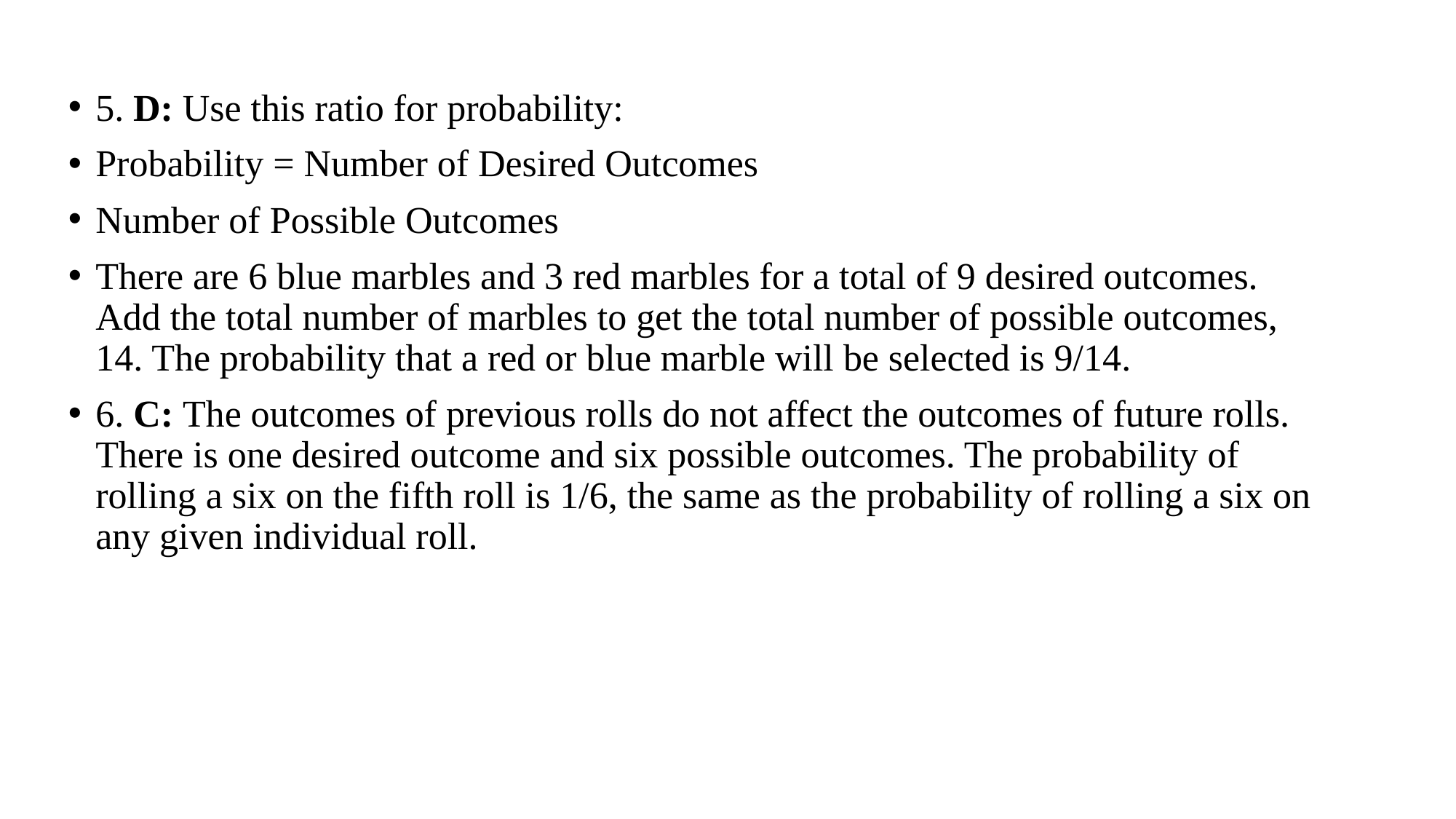

5. D: Use this ratio for probability:
Probability = Number of Desired Outcomes
Number of Possible Outcomes
There are 6 blue marbles and 3 red marbles for a total of 9 desired outcomes. Add the total number of marbles to get the total number of possible outcomes, 14. The probability that a red or blue marble will be selected is 9/14.
6. C: The outcomes of previous rolls do not affect the outcomes of future rolls. There is one desired outcome and six possible outcomes. The probability of rolling a six on the fifth roll is 1/6, the same as the probability of rolling a six on any given individual roll.